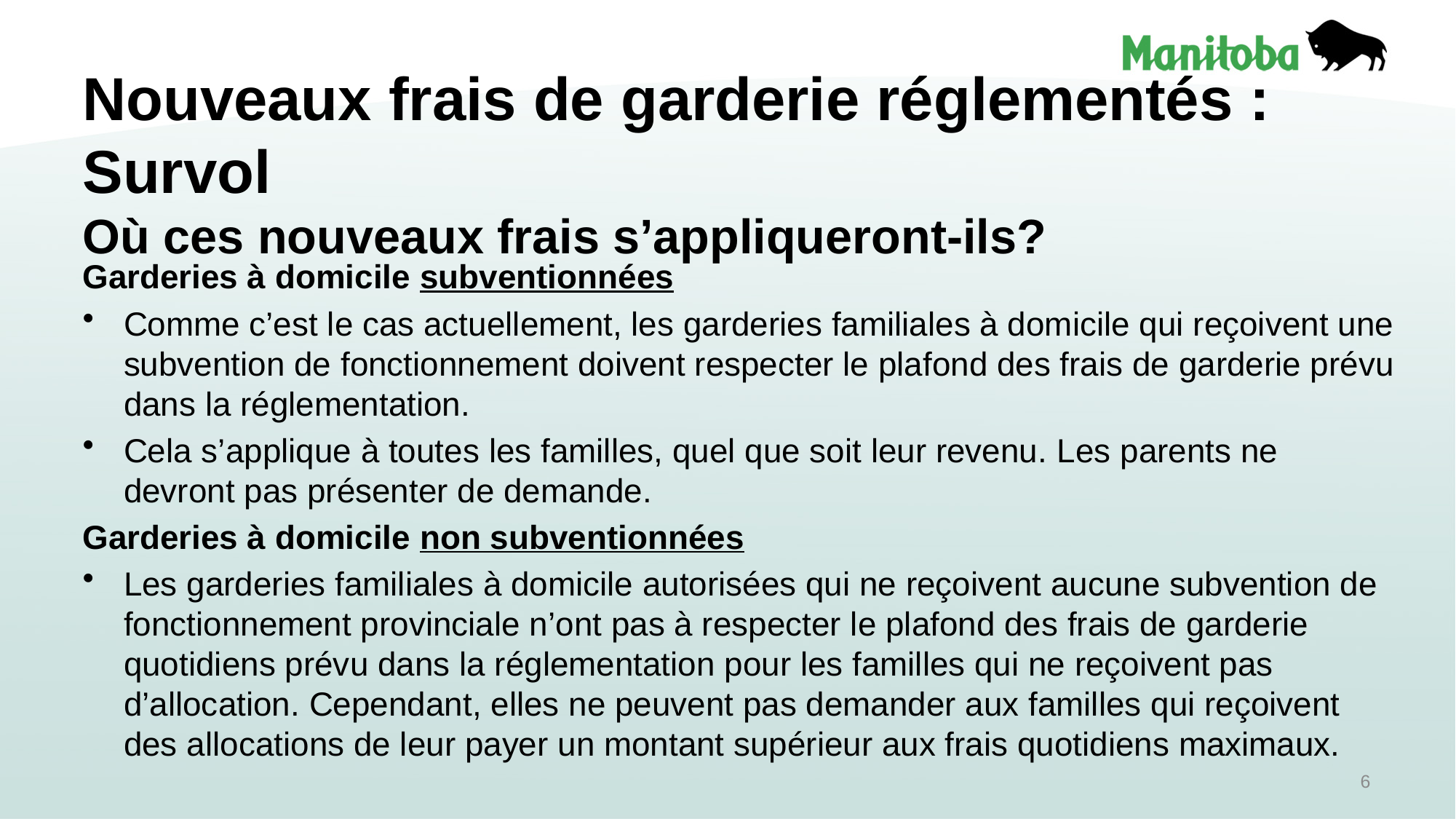

# Nouveaux frais de garderie réglementés : Survol Où ces nouveaux frais s’appliqueront-ils?
Garderies à domicile subventionnées
Comme c’est le cas actuellement, les garderies familiales à domicile qui reçoivent une subvention de fonctionnement doivent respecter le plafond des frais de garderie prévu dans la réglementation.
Cela s’applique à toutes les familles, quel que soit leur revenu. Les parents ne devront pas présenter de demande.
Garderies à domicile non subventionnées
Les garderies familiales à domicile autorisées qui ne reçoivent aucune subvention de fonctionnement provinciale n’ont pas à respecter le plafond des frais de garderie quotidiens prévu dans la réglementation pour les familles qui ne reçoivent pas d’allocation. Cependant, elles ne peuvent pas demander aux familles qui reçoivent des allocations de leur payer un montant supérieur aux frais quotidiens maximaux.

6